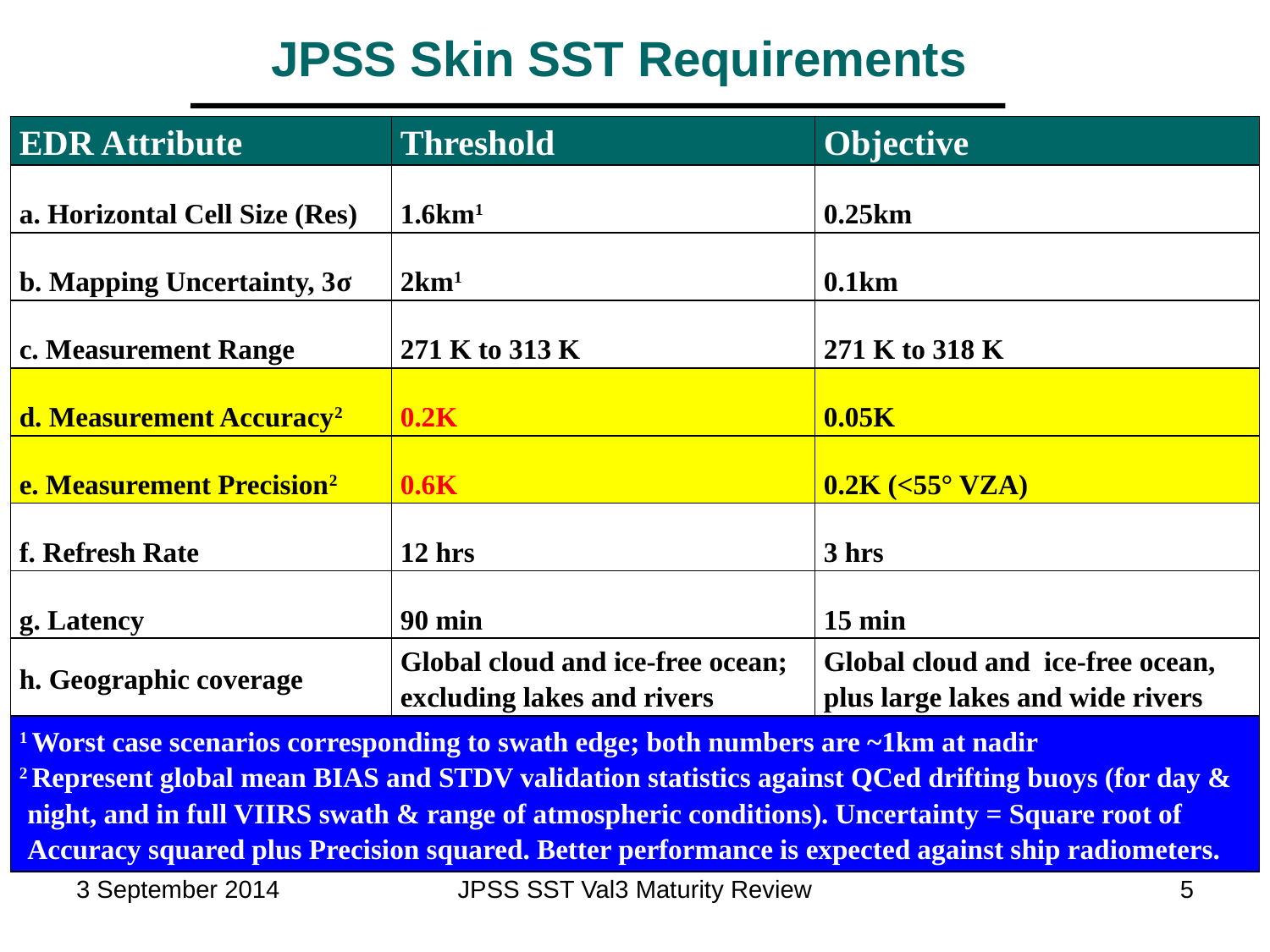

JPSS Skin SST Requirements

| EDR Attribute | Threshold | Objective |
| --- | --- | --- |
| a. Horizontal Cell Size (Res) | 1.6km1 | 0.25km |
| b. Mapping Uncertainty, 3σ | 2km1 | 0.1km |
| c. Measurement Range | 271 K to 313 K | 271 K to 318 K |
| d. Measurement Accuracy2 | 0.2K | 0.05K |
| e. Measurement Precision2 | 0.6K | 0.2K (<55° VZA) |
| f. Refresh Rate | 12 hrs | 3 hrs |
| g. Latency | 90 min | 15 min |
| h. Geographic coverage | Global cloud and ice-free ocean; excluding lakes and rivers | Global cloud and ice-free ocean, plus large lakes and wide rivers |
| 1 Worst case scenarios corresponding to swath edge; both numbers are ~1km at nadir 2 Represent global mean BIAS and STDV validation statistics against QCed drifting buoys (for day & night, and in full VIIRS swath & range of atmospheric conditions). Uncertainty = Square root of Accuracy squared plus Precision squared. Better performance is expected against ship radiometers. |  |  |

3 September 2014
JPSS SST Val3 Maturity Review
5